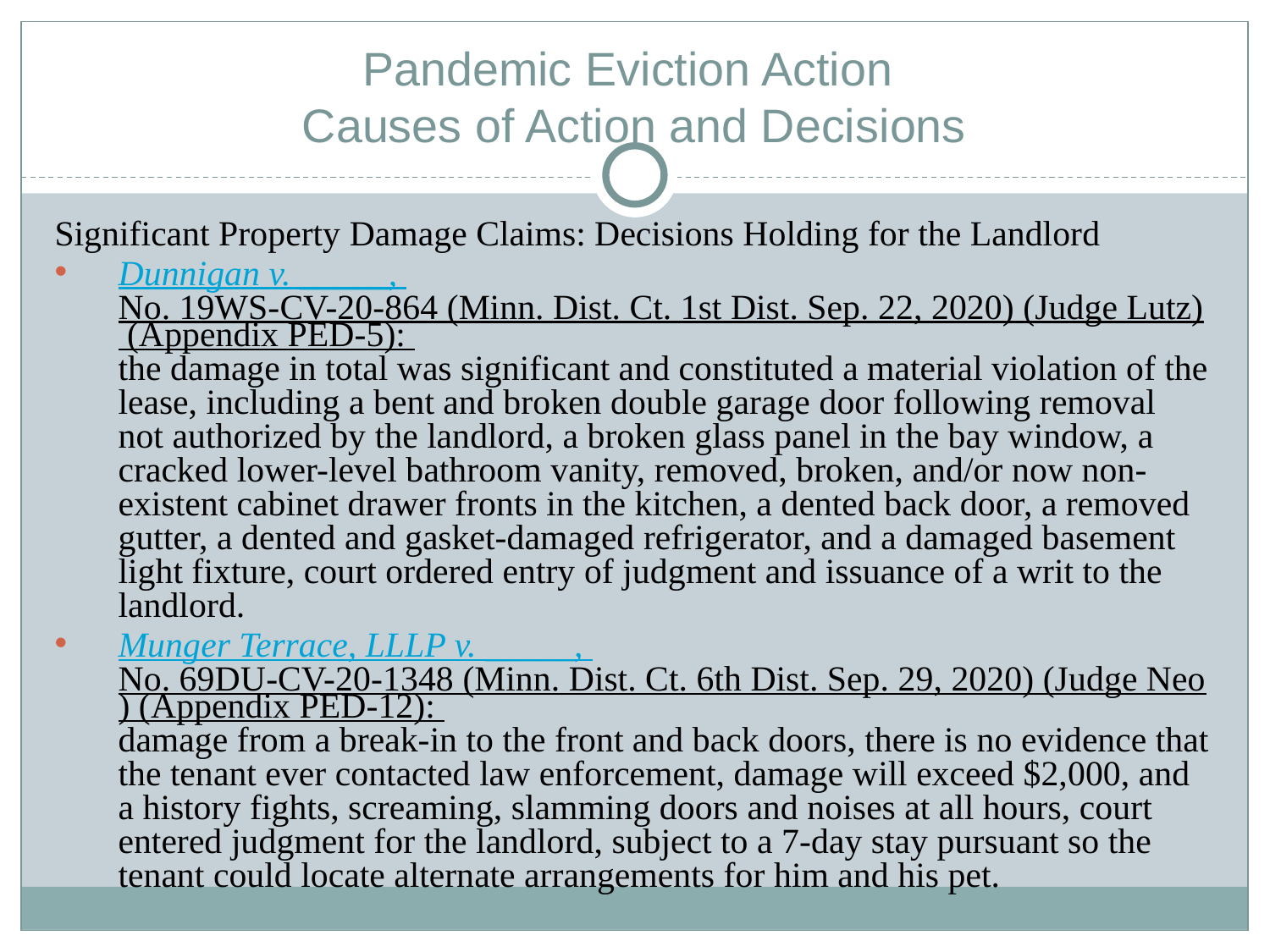

# Pandemic Eviction Action Causes of Action and Decisions
Significant Property Damage Claims: Decisions Holding for the Landlord
Dunnigan v. _____, No. 19WS-CV-20-864 (Minn. Dist. Ct. 1st Dist. Sep. 22, 2020) (Judge Lutz) (Appendix PED-5): the damage in total was significant and constituted a material violation of the lease, including a bent and broken double garage door following removal not authorized by the landlord, a broken glass panel in the bay window, a cracked lower-level bathroom vanity, removed, broken, and/or now non-existent cabinet drawer fronts in the kitchen, a dented back door, a removed gutter, a dented and gasket-damaged refrigerator, and a damaged basement light fixture, court ordered entry of judgment and issuance of a writ to the landlord.
Munger Terrace, LLLP v. _____, No. 69DU-CV-20-1348 (Minn. Dist. Ct. 6th Dist. Sep. 29, 2020) (Judge Neo) (Appendix PED-12): damage from a break-in to the front and back doors, there is no evidence that the tenant ever contacted law enforcement, damage will exceed $2,000, and a history fights, screaming, slamming doors and noises at all hours, court entered judgment for the landlord, subject to a 7-day stay pursuant so the tenant could locate alternate arrangements for him and his pet.